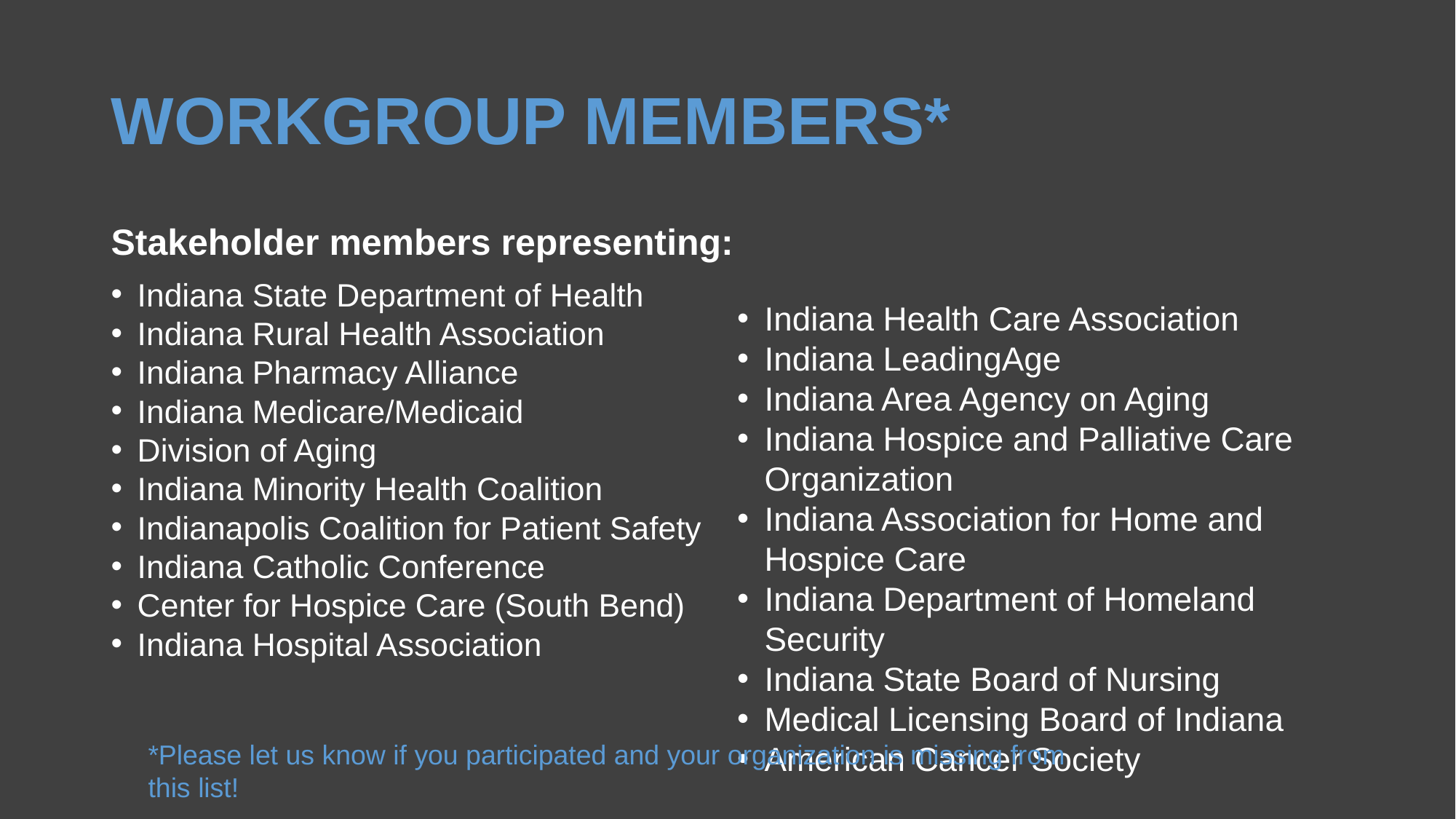

# Workgroup Members*
Stakeholder members representing:
Indiana State Department of Health
Indiana Rural Health Association
Indiana Pharmacy Alliance
Indiana Medicare/Medicaid
Division of Aging
Indiana Minority Health Coalition
Indianapolis Coalition for Patient Safety
Indiana Catholic Conference
Center for Hospice Care (South Bend)
Indiana Hospital Association

Indiana Health Care Association
Indiana LeadingAge
Indiana Area Agency on Aging
Indiana Hospice and Palliative Care Organization
Indiana Association for Home and Hospice Care
Indiana Department of Homeland Security
Indiana State Board of Nursing
Medical Licensing Board of Indiana
American Cancer Society
*Please let us know if you participated and your organization is missing from this list!